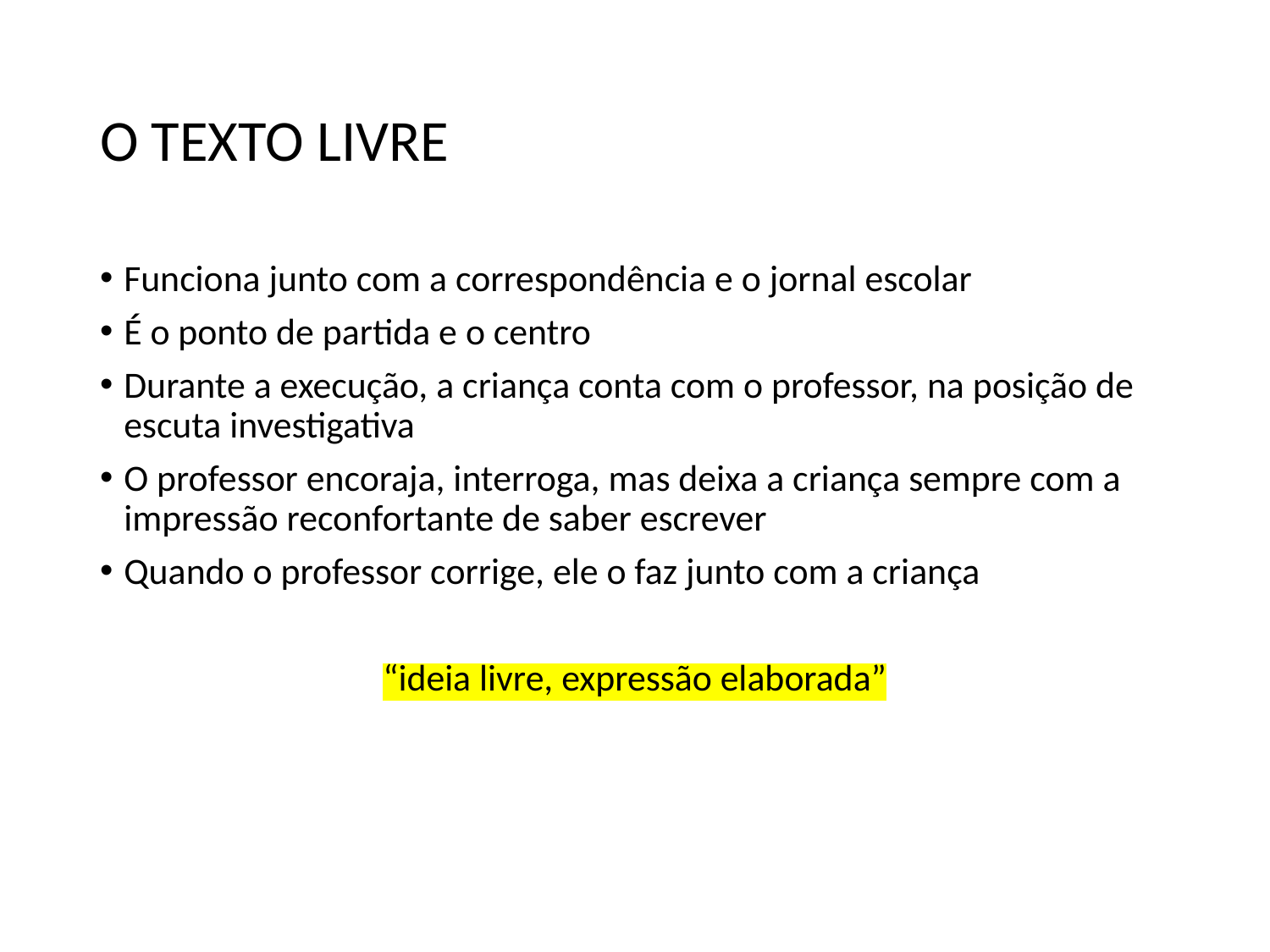

# O TEXTO LIVRE
Funciona junto com a correspondência e o jornal escolar
É o ponto de partida e o centro
Durante a execução, a criança conta com o professor, na posição de escuta investigativa
O professor encoraja, interroga, mas deixa a criança sempre com a impressão reconfortante de saber escrever
Quando o professor corrige, ele o faz junto com a criança

“ideia livre, expressão elaborada”